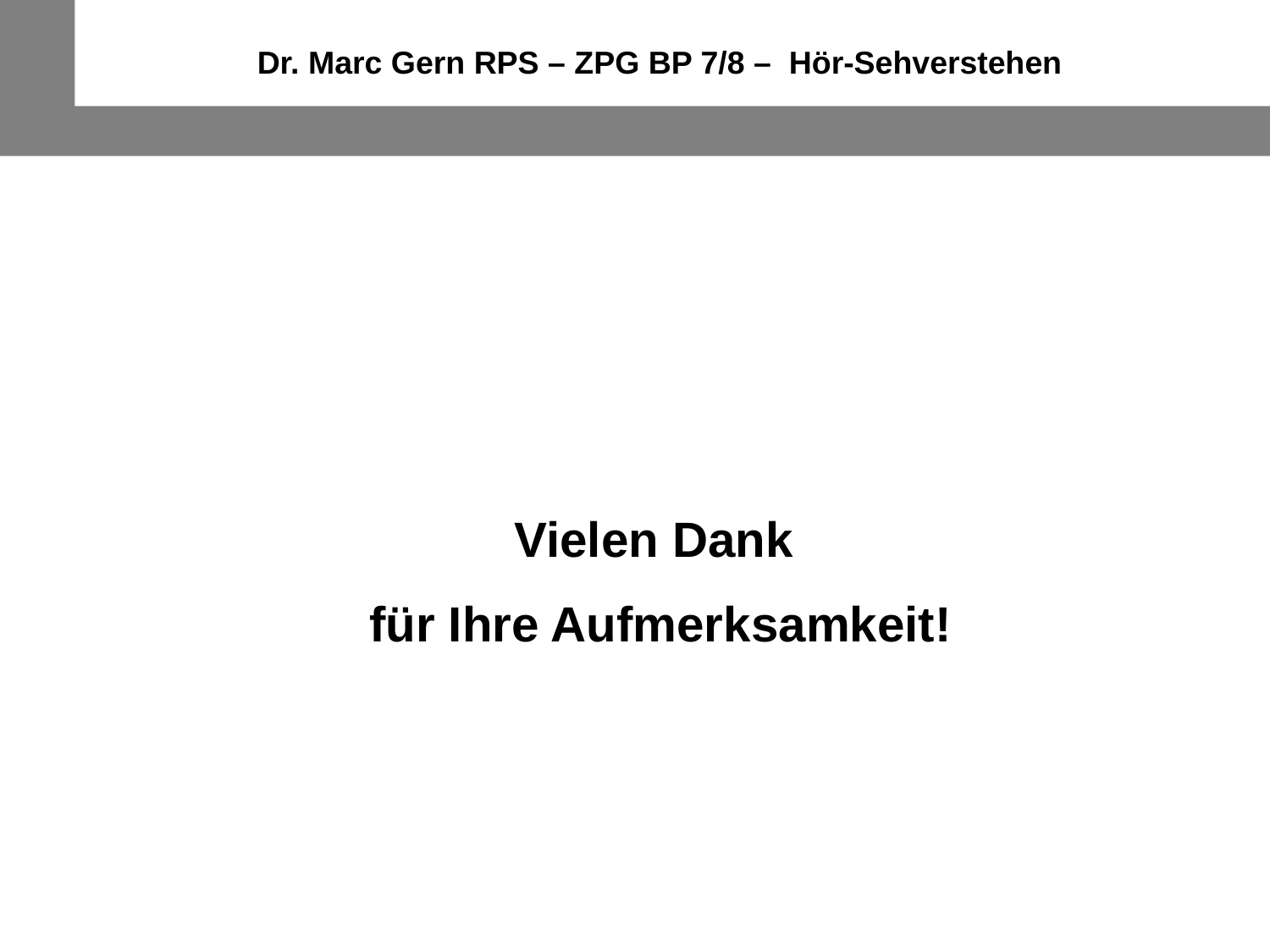

Dr. Marc Gern RPS – ZPG BP 7/8 –  Hör-Sehverstehen

Vielen Dank
für Ihre Aufmerksamkeit!